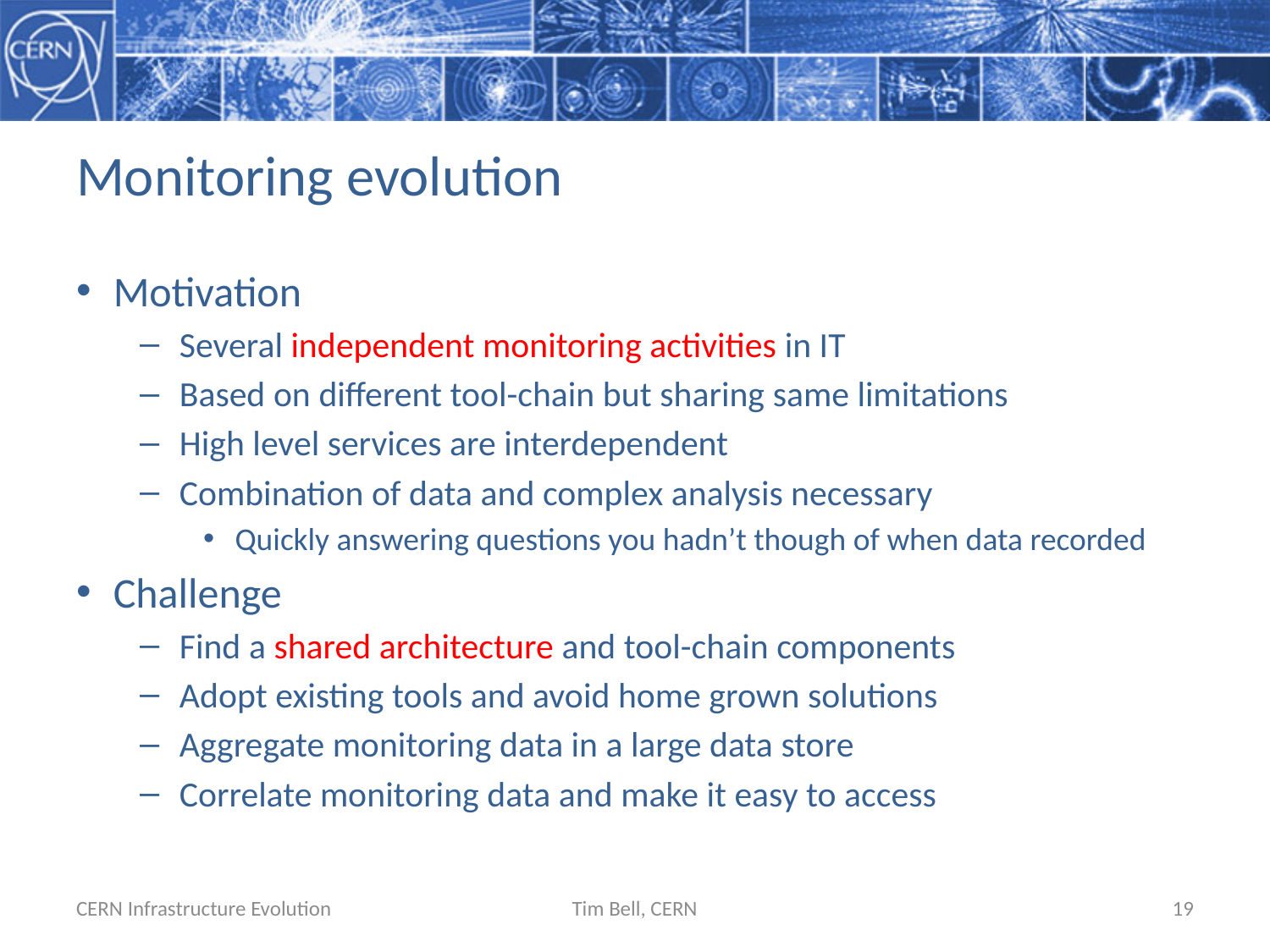

# Monitoring evolution
Motivation
Several independent monitoring activities in IT
Based on different tool-chain but sharing same limitations
High level services are interdependent
Combination of data and complex analysis necessary
Quickly answering questions you hadn’t though of when data recorded
Challenge
Find a shared architecture and tool-chain components
Adopt existing tools and avoid home grown solutions
Aggregate monitoring data in a large data store
Correlate monitoring data and make it easy to access

CERN Infrastructure Evolution
Tim Bell, CERN
19